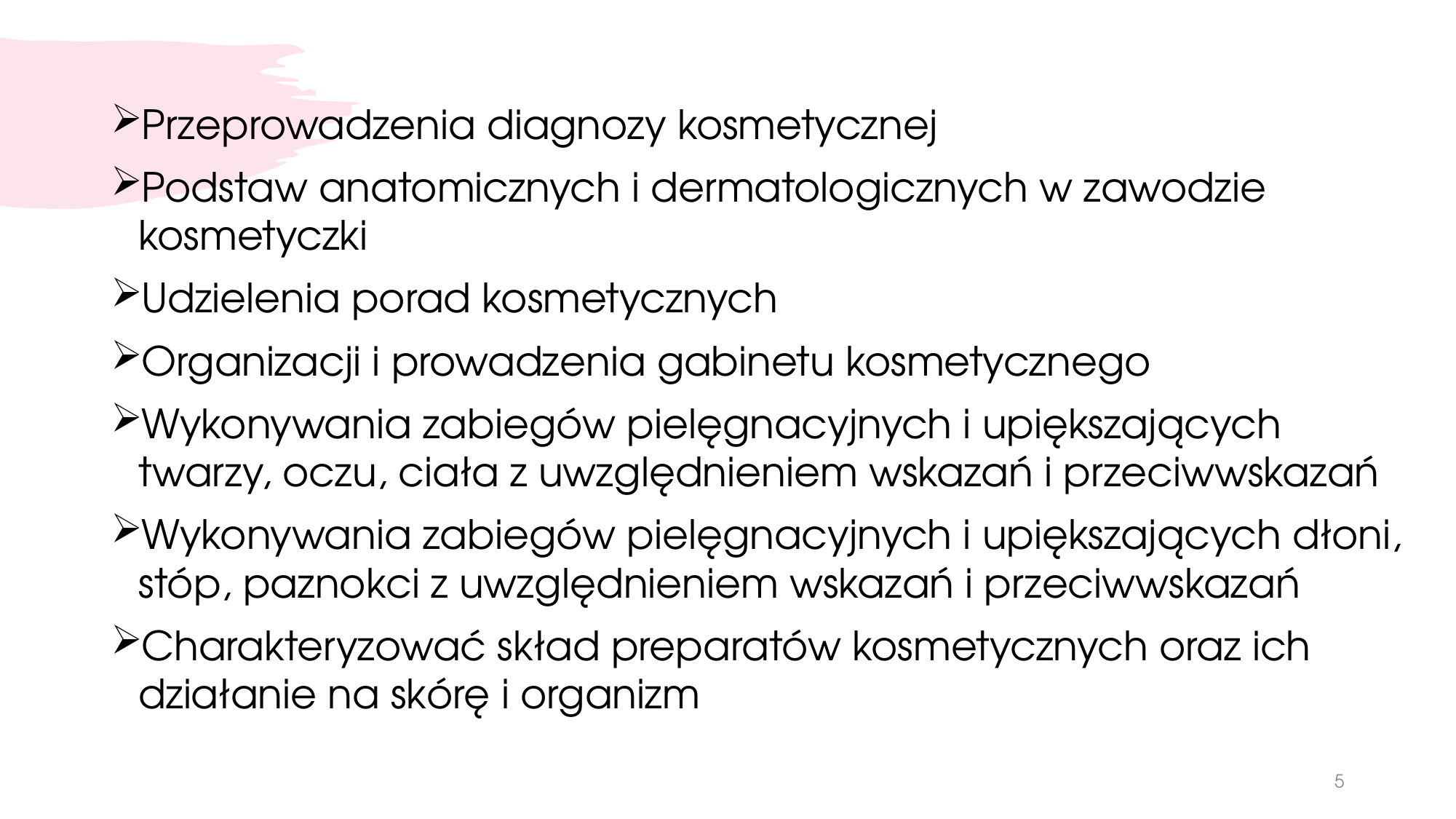

Przeprowadzenia diagnozy kosmetycznej
Podstaw anatomicznych i dermatologicznych w zawodzie kosmetyczki
Udzielenia porad kosmetycznych
Organizacji i prowadzenia gabinetu kosmetycznego
Wykonywania zabiegów pielęgnacyjnych i upiększających twarzy, oczu, ciała z uwzględnieniem wskazań i przeciwwskazań
Wykonywania zabiegów pielęgnacyjnych i upiększających dłoni, stóp, paznokci z uwzględnieniem wskazań i przeciwwskazań
Charakteryzować skład preparatów kosmetycznych oraz ich działanie na skórę i organizm

5